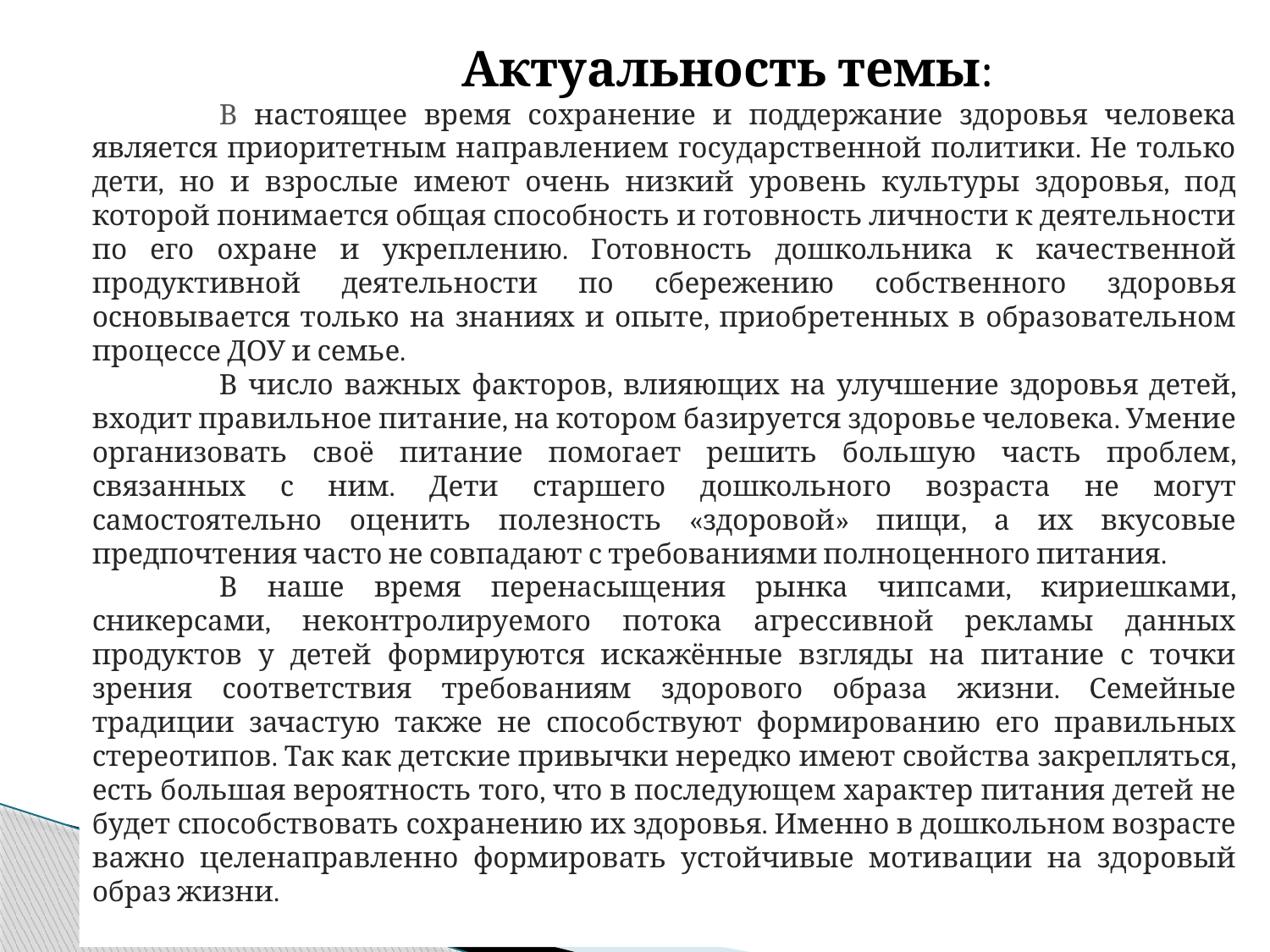

Актуальность темы:
	В настоящее время сохранение и поддержание здоровья человека является приоритетным направлением государственной политики. Не только дети, но и взрослые имеют очень низкий уровень культуры здоровья, под которой понимается общая способность и готовность личности к деятельности по его охране и укреплению. Готовность дошкольника к качественной продуктивной деятельности по сбережению собственного здоровья основывается только на знаниях и опыте, приобретенных в образовательном процессе ДОУ и семье.
	В число важных факторов, влияющих на улучшение здоровья детей, входит правильное питание, на котором базируется здоровье человека. Умение организовать своё питание помогает решить большую часть проблем, связанных с ним. Дети старшего дошкольного возраста не могут самостоятельно оценить полезность «здоровой» пищи, а их вкусовые предпочтения часто не совпадают с требованиями полноценного питания.
	В наше время перенасыщения рынка чипсами, кириешками, сникерсами, неконтролируемого потока агрессивной рекламы данных продуктов у детей формируются искажённые взгляды на питание с точки зрения соответствия требованиям здорового образа жизни. Семейные традиции зачастую также не способствуют формированию его правильных стереотипов. Так как детские привычки нередко имеют свойства закрепляться, есть большая вероятность того, что в последующем характер питания детей не будет способствовать сохранению их здоровья. Именно в дошкольном возрасте важно целенаправленно формировать устойчивые мотивации на здоровый образ жизни.